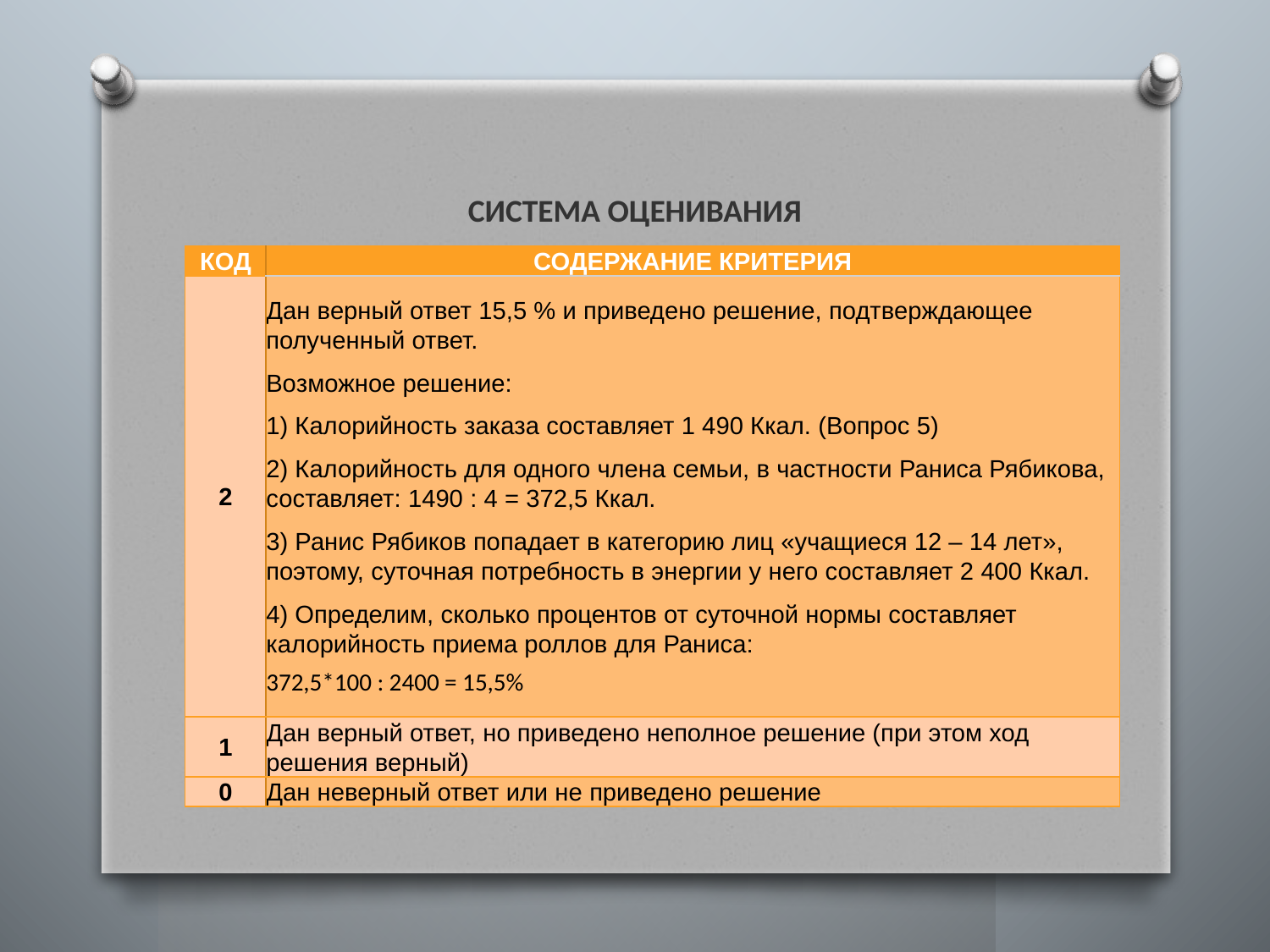

#
СИСТЕМА ОЦЕНИВАНИЯ
| КОД | СОДЕРЖАНИЕ КРИТЕРИЯ |
| --- | --- |
| 2 | Дан верный ответ 15,5 % и приведено решение, подтверждающее полученный ответ. Возможное решение: 1) Калорийность заказа составляет 1 490 Ккал. (Вопрос 5) 2) Калорийность для одного члена семьи, в частности Раниса Рябикова, составляет: 1490 : 4 = 372,5 Ккал. 3) Ранис Рябиков попадает в категорию лиц «учащиеся 12 – 14 лет», поэтому, суточная потребность в энергии у него составляет 2 400 Ккал. 4) Определим, сколько процентов от суточной нормы составляет калорийность приема роллов для Раниса: 372,5\*100 : 2400 = 15,5% |
| 1 | Дан верный ответ, но приведено неполное решение (при этом ход решения верный) |
| 0 | Дан неверный ответ или не приведено решение |